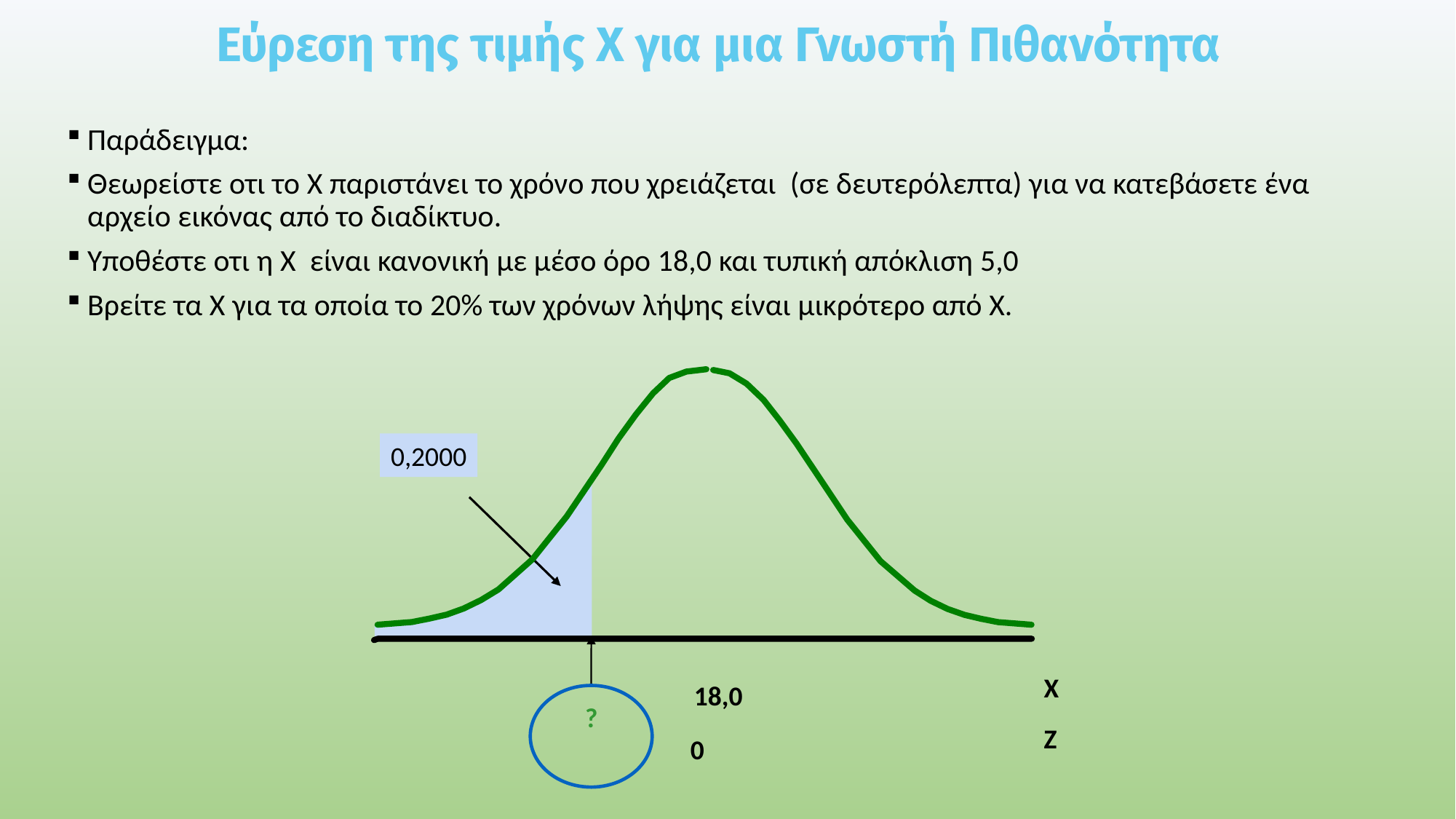

Εύρεση της τιμής X για μια Γνωστή Πιθανότητα
Παράδειγμα:
Θεωρείστε οτι το X παριστάνει το χρόνο που χρειάζεται  (σε δευτερόλεπτα) για να κατεβάσετε ένα αρχείο εικόνας από το διαδίκτυο.
Υποθέστε οτι η X  είναι κανονική με μέσο όρο 18,0 και τυπική απόκλιση 5,0
Βρείτε τα X για τα οποία το 20% των χρόνων λήψης είναι μικρότερο από X.

0,2000

X
18,0

?
Z
 0